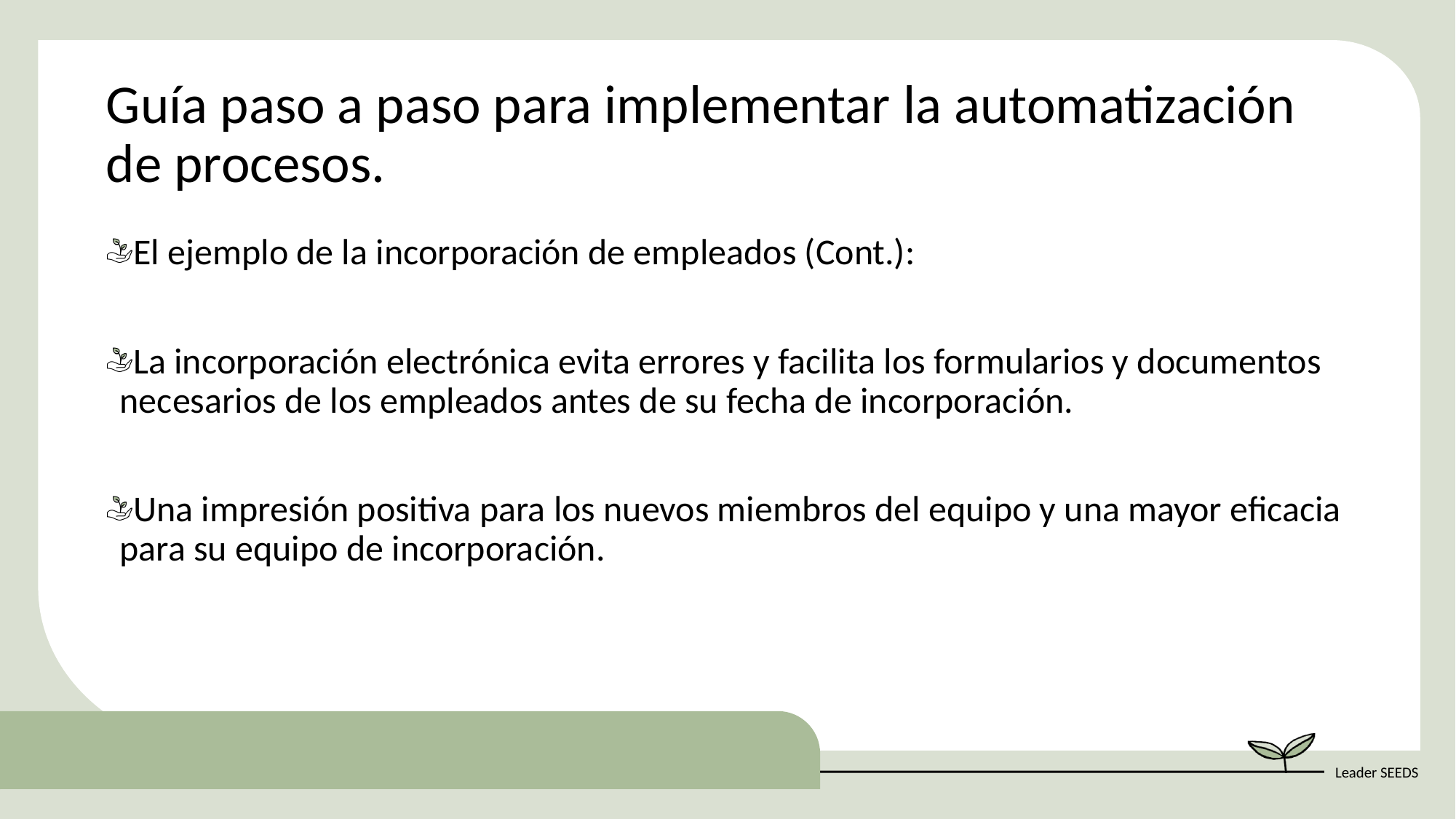

Guía paso a paso para implementar la automatización de procesos.
El ejemplo de la incorporación de empleados (Cont.):

La incorporación electrónica evita errores y facilita los formularios y documentos necesarios de los empleados antes de su fecha de incorporación.

Una impresión positiva para los nuevos miembros del equipo y una mayor eficacia para su equipo de incorporación.